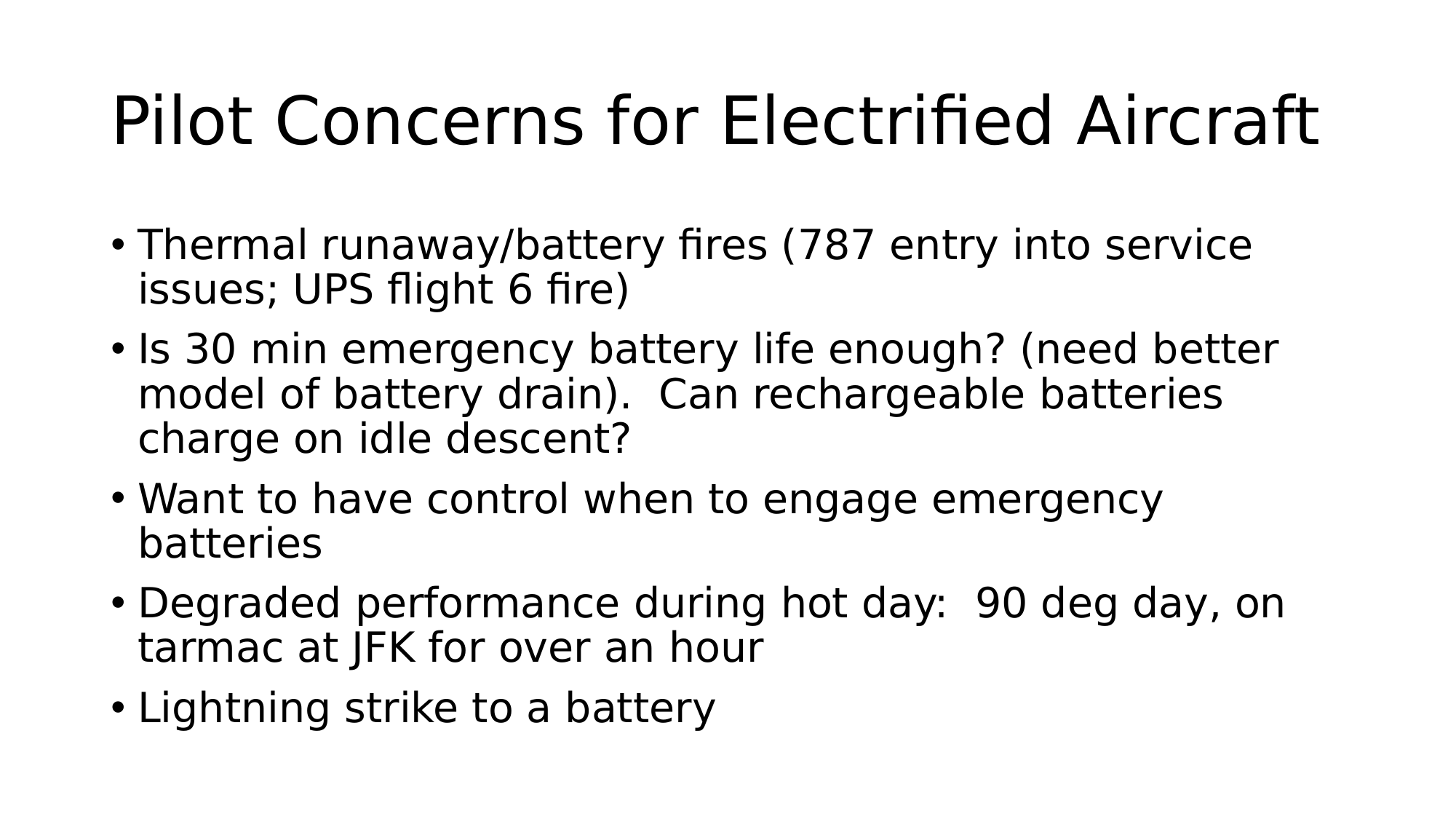

# Pilot Concerns for Electrified Aircraft
Thermal runaway/battery fires (787 entry into service issues; UPS flight 6 fire)
Is 30 min emergency battery life enough? (need better model of battery drain).  Can rechargeable batteries charge on idle descent?
Want to have control when to engage emergency batteries
Degraded performance during hot day:  90 deg day, on tarmac at JFK for over an hour
Lightning strike to a battery